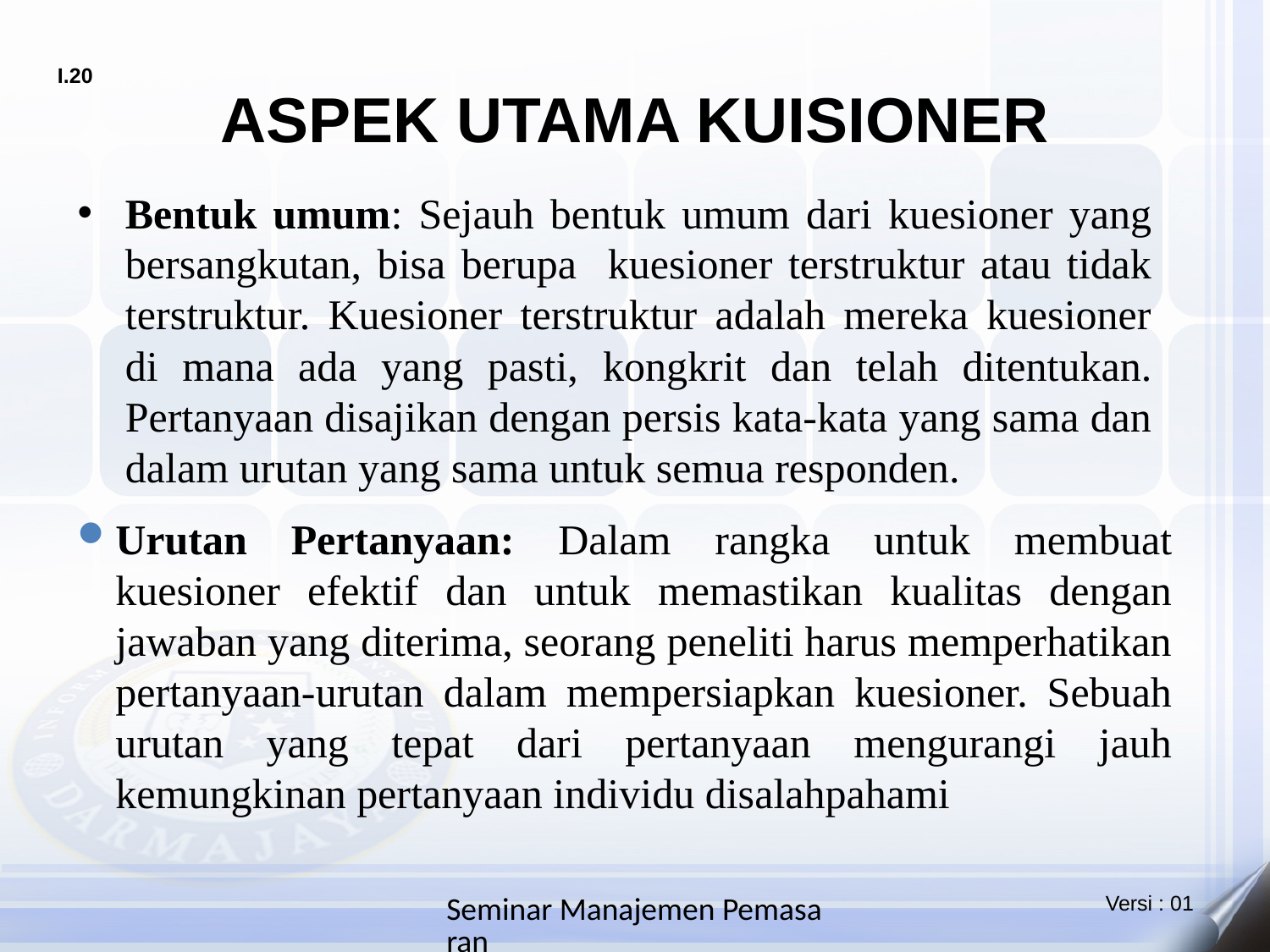

# ASPEK UTAMA KUISIONER
Bentuk umum: Sejauh bentuk umum dari kuesioner yang bersangkutan, bisa berupa  kuesioner terstruktur atau tidak terstruktur. Kuesioner terstruktur adalah mereka kuesioner di mana ada yang pasti, kongkrit dan telah ditentukan. Pertanyaan disajikan dengan persis kata-kata yang sama dan dalam urutan yang sama untuk semua responden.
Urutan Pertanyaan: Dalam rangka untuk membuat kuesioner efektif dan untuk memastikan kualitas dengan jawaban yang diterima, seorang peneliti harus memperhatikan pertanyaan-urutan dalam mempersiapkan kuesioner. Sebuah urutan yang tepat dari pertanyaan mengurangi jauh kemungkinan pertanyaan individu disalahpahami
Seminar Manajemen Pemasaran